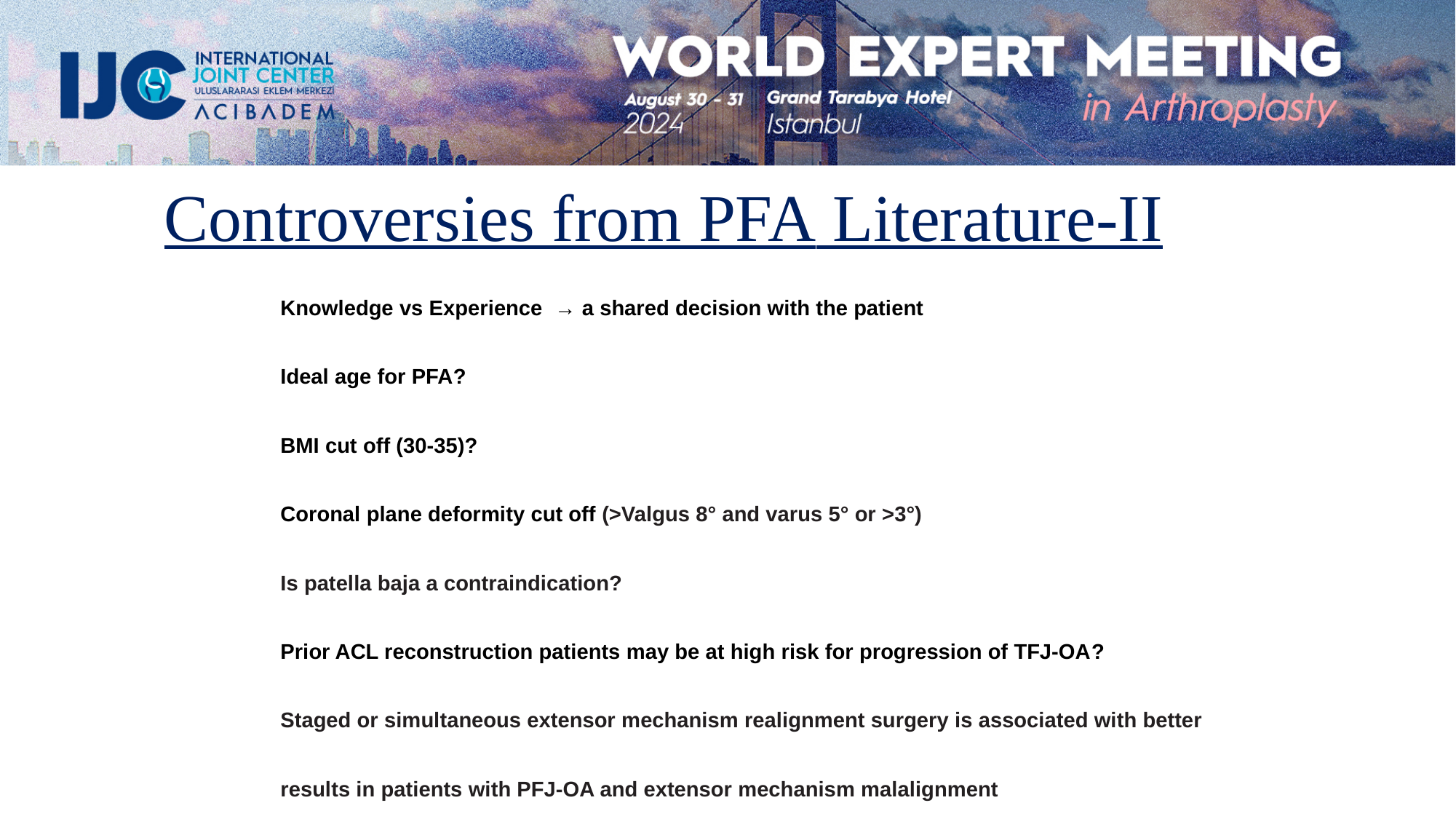

Controversies from PFA Literature-II
Knowledge vs Experience  → a shared decision with the patient
Ideal age for PFA?
BMI cut off (30-35)?
Coronal plane deformity cut off (>Valgus 8° and varus 5° or >3°)
Is patella baja a contraindication?
Prior ACL reconstruction patients may be at high risk for progression of TFJ-OA?
Staged or simultaneous extensor mechanism realignment surgery is associated with better
results in patients with PFJ-OA and extensor mechanism malalignment